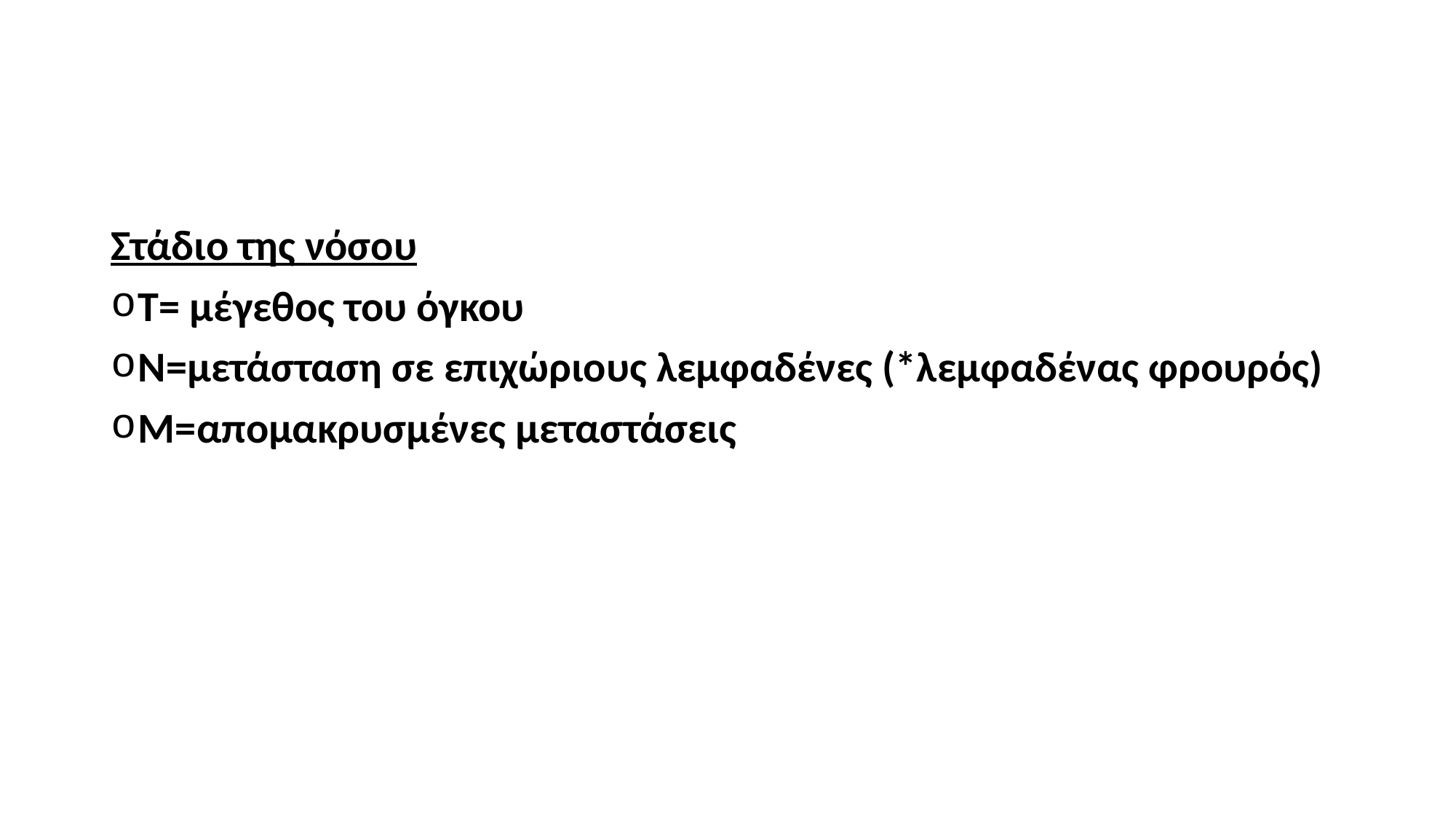

#
Στάδιο της νόσου
Τ= μέγεθος του όγκου
N=μετάσταση σε επιχώριους λεμφαδένες (*λεμφαδένας φρουρός)
M=απομακρυσμένες μεταστάσεις